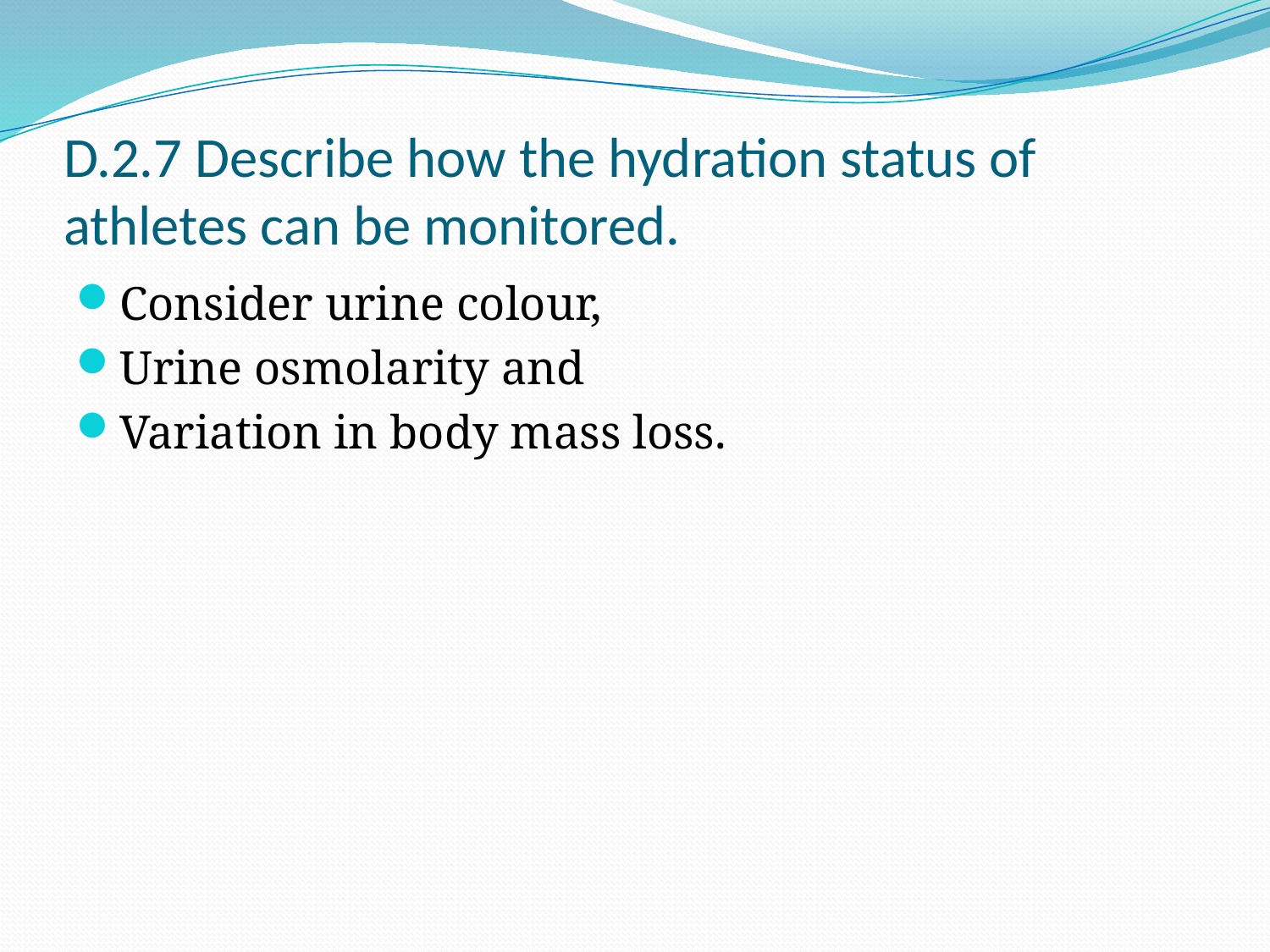

# D.2.7 Describe how the hydration status of athletes can be monitored.
Consider urine colour,
Urine osmolarity and
Variation in body mass loss.